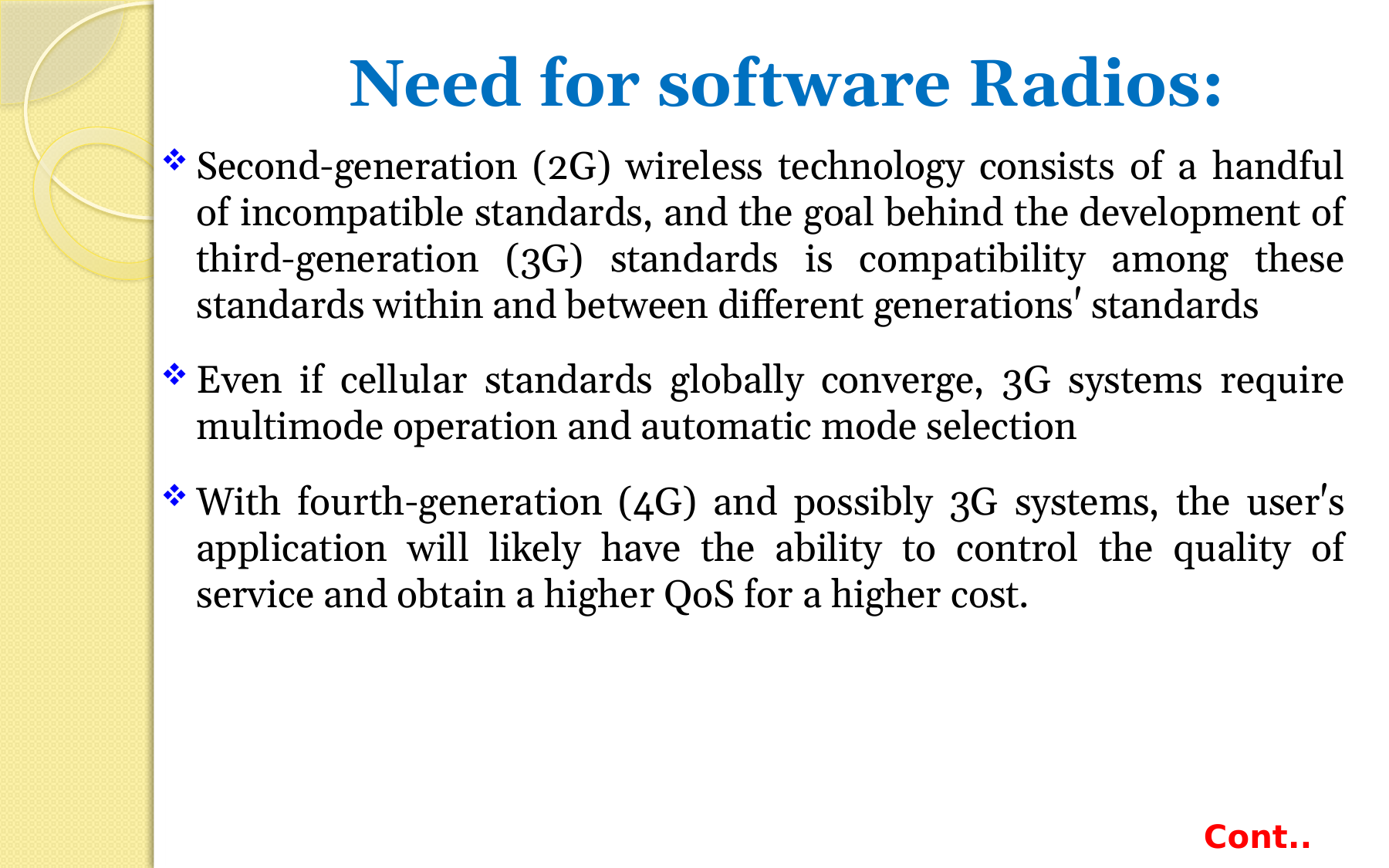

# Need for software Radios:
Second-generation (2G) wireless technology consists of a handful of incompatible standards, and the goal behind the development of third-generation (3G) standards is compatibility among these standards within and between different generations' standards
Even if cellular standards globally converge, 3G systems require multimode operation and automatic mode selection
With fourth-generation (4G) and possibly 3G systems, the user's application will likely have the ability to control the quality of service and obtain a higher QoS for a higher cost.
Cont..